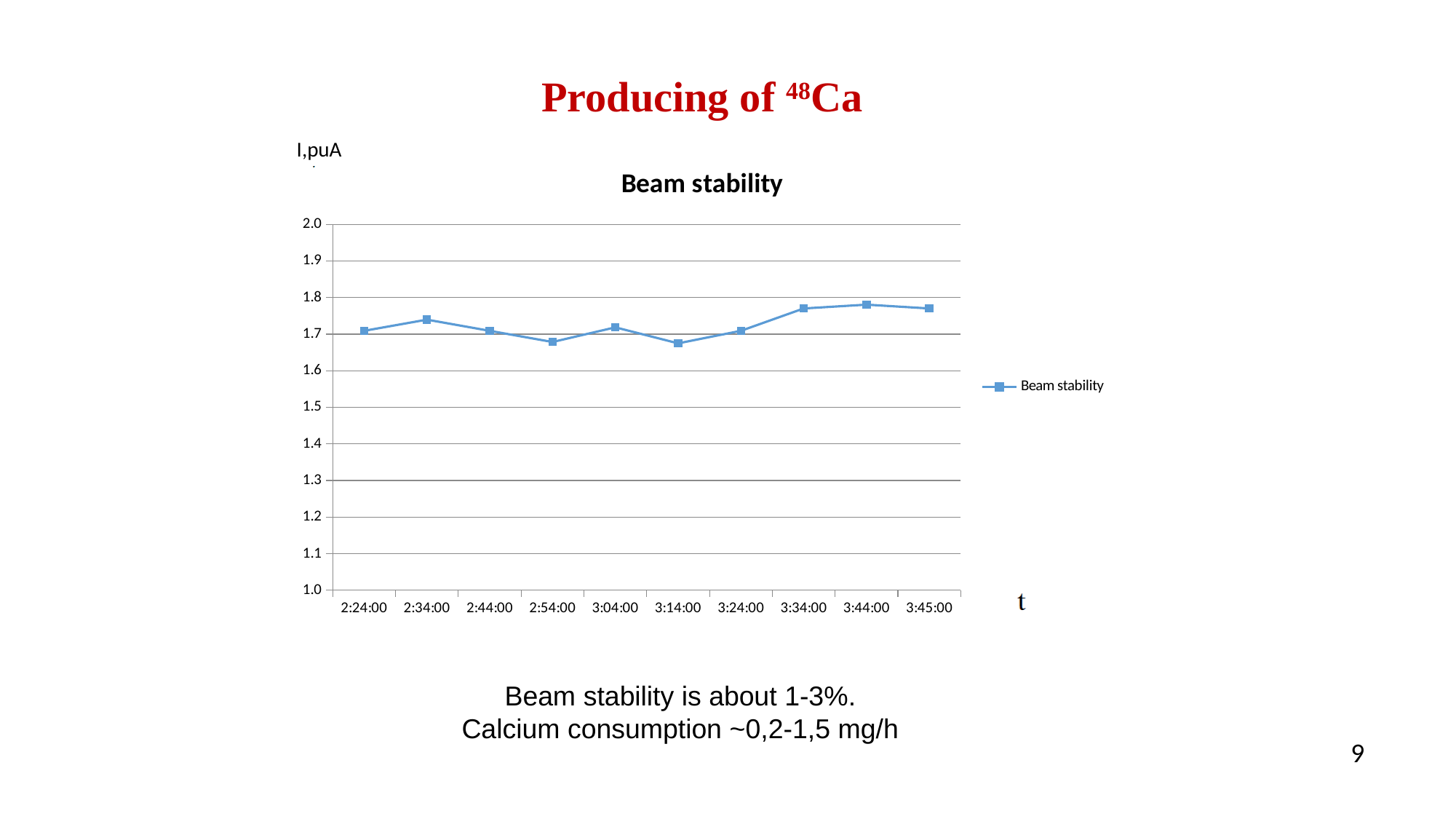

Producing of 48Ca
I,puA

### Chart:

| Category |  |
|---|---|
| 9.9999999999999992E-2 | 1.70904 |
| 0.106944444444444 | 1.73956 |
| 0.113888888888889 | 1.70904 |
| 0.120833333333333 | 1.67852 |
| 0.12777777777777799 | 1.71852 |
| 0.13472222222222199 | 1.6748 |
| 0.141666666666666 | 1.70904 |
| 0.148611111111111 | 1.77007 |
| 0.155555555555555 | 1.78059 |
| 0.15625 | 1.77007 |
Beam stability is about 1-3%.
Calcium consumption ~0,2-1,5 mg/h
9